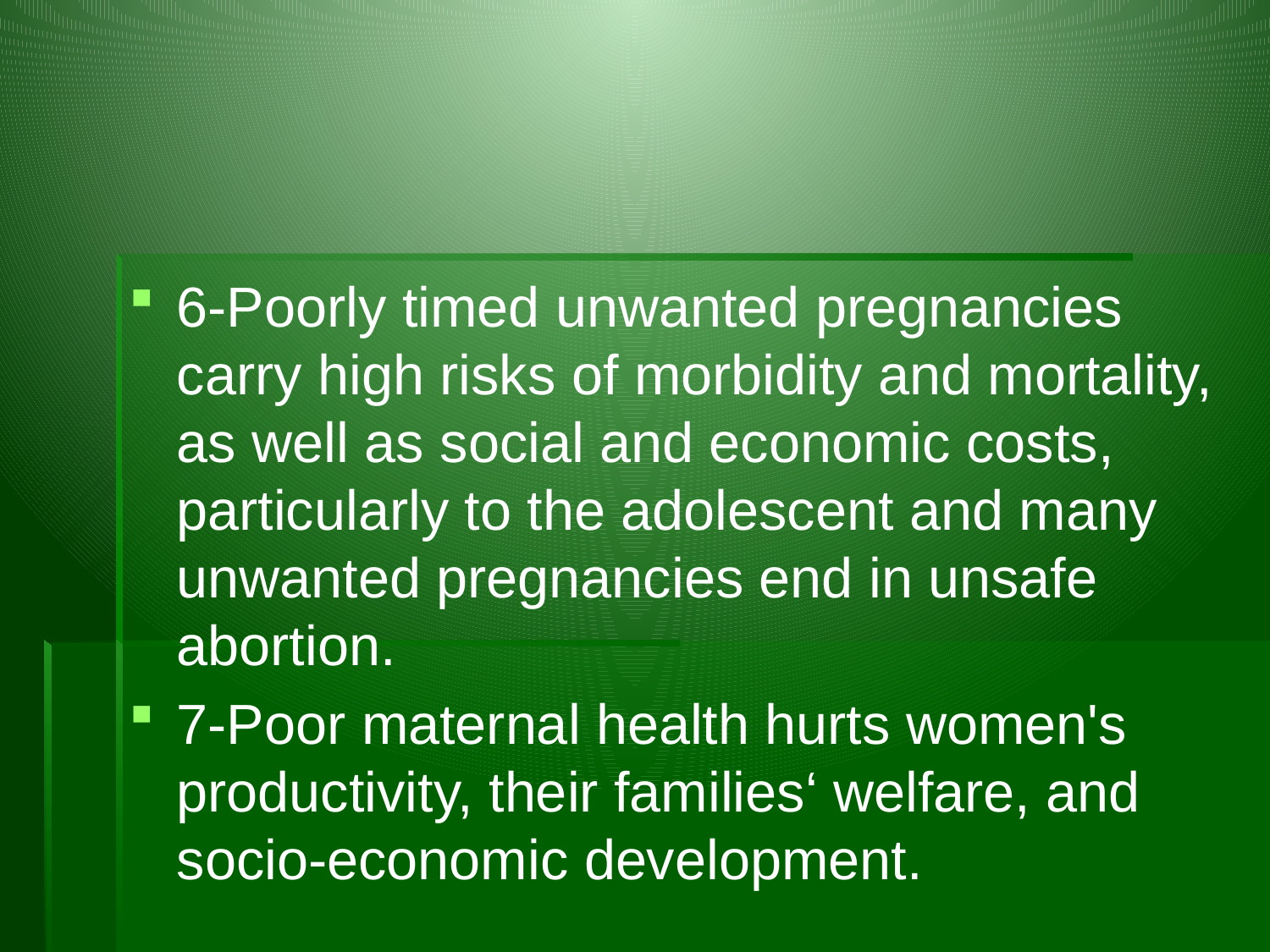

#
6-Poorly timed unwanted pregnancies carry high risks of morbidity and mortality, as well as social and economic costs, particularly to the adolescent and many unwanted pregnancies end in unsafe abortion.
7-Poor maternal health hurts women's productivity, their families‘ welfare, and socio-economic development.